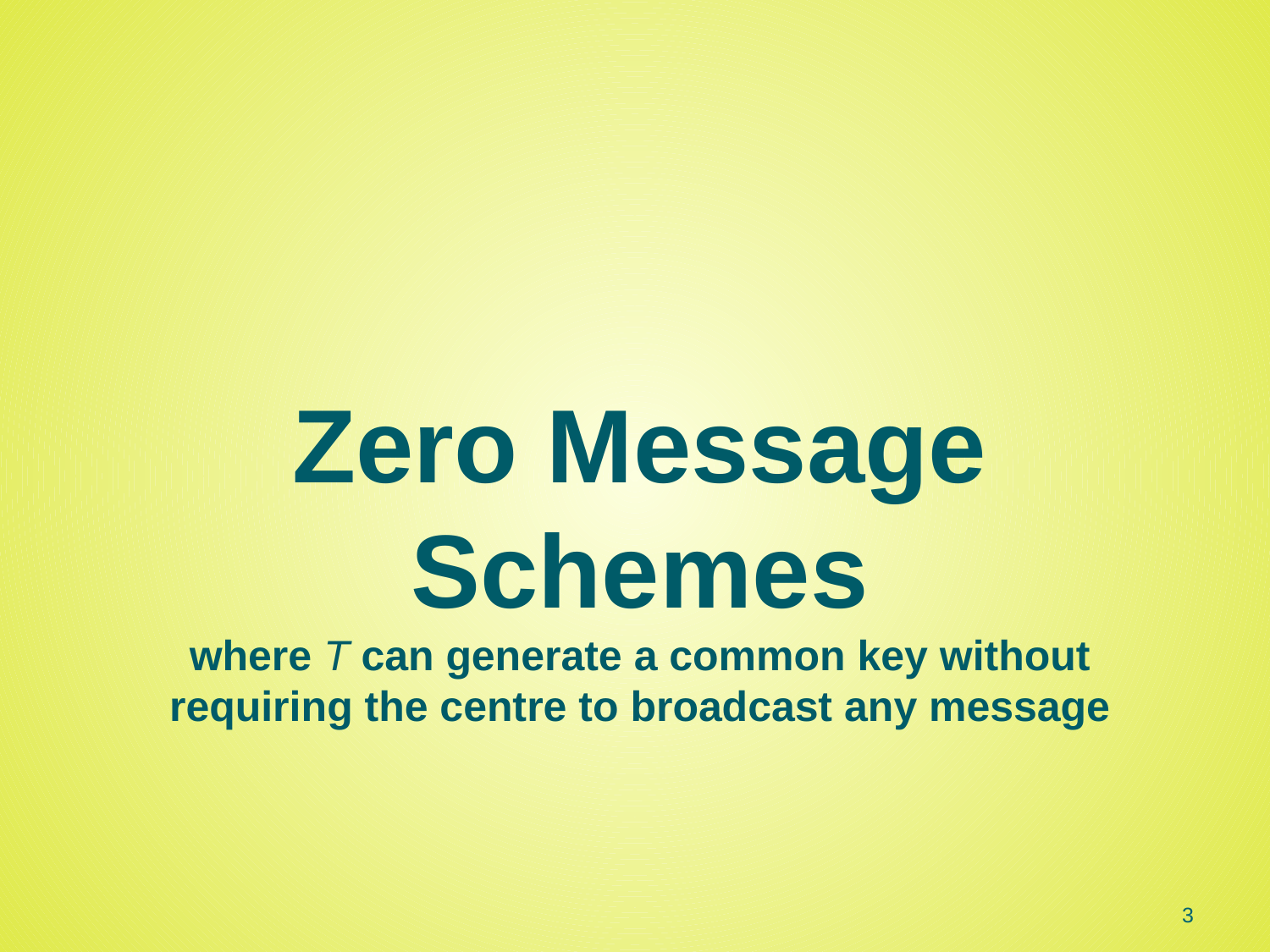

# Zero Message Schemes where T can generate a common key without requiring the centre to broadcast any message
3